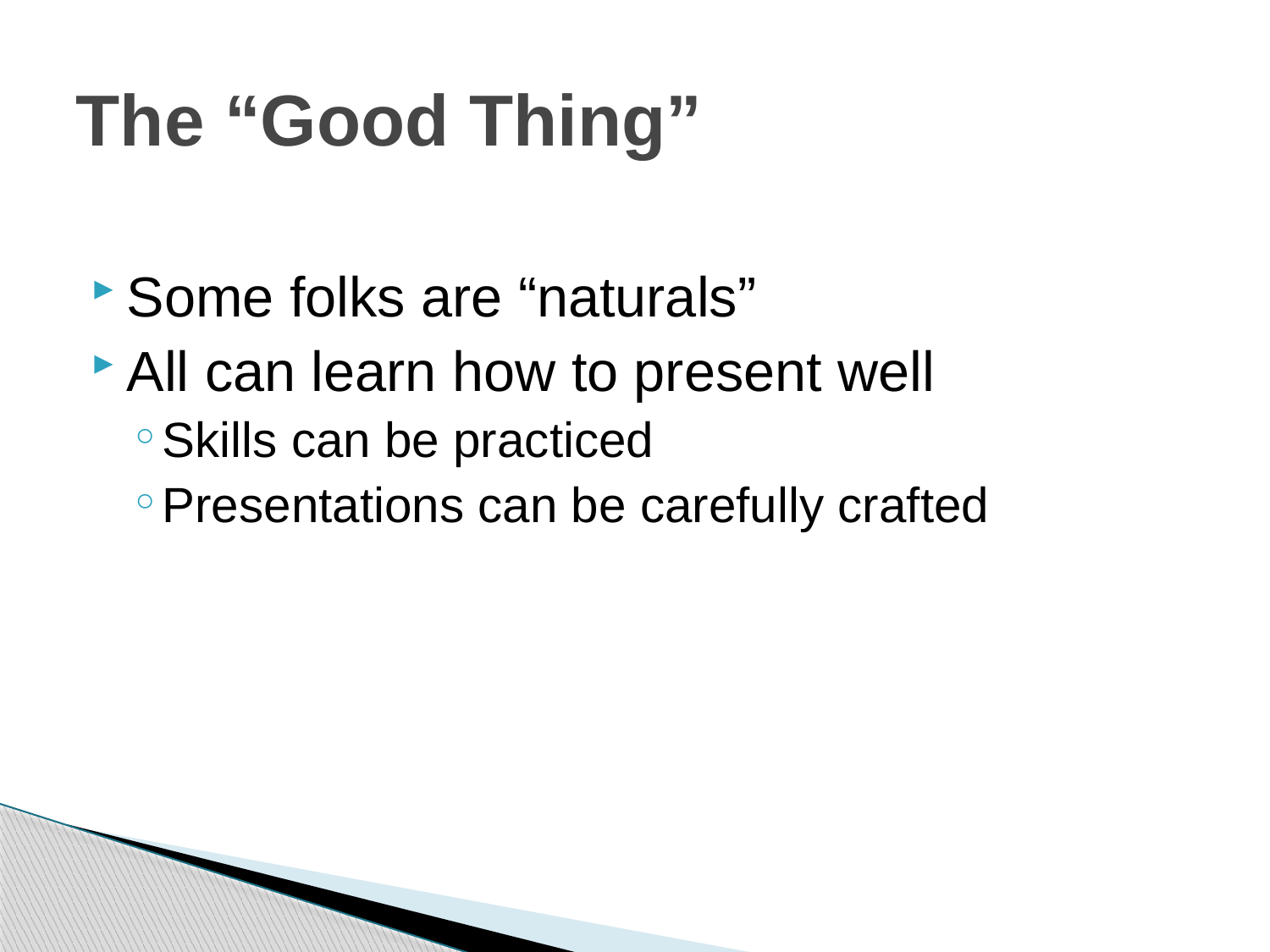

# The “Good Thing”
Some folks are “naturals”
All can learn how to present well
Skills can be practiced
Presentations can be carefully crafted